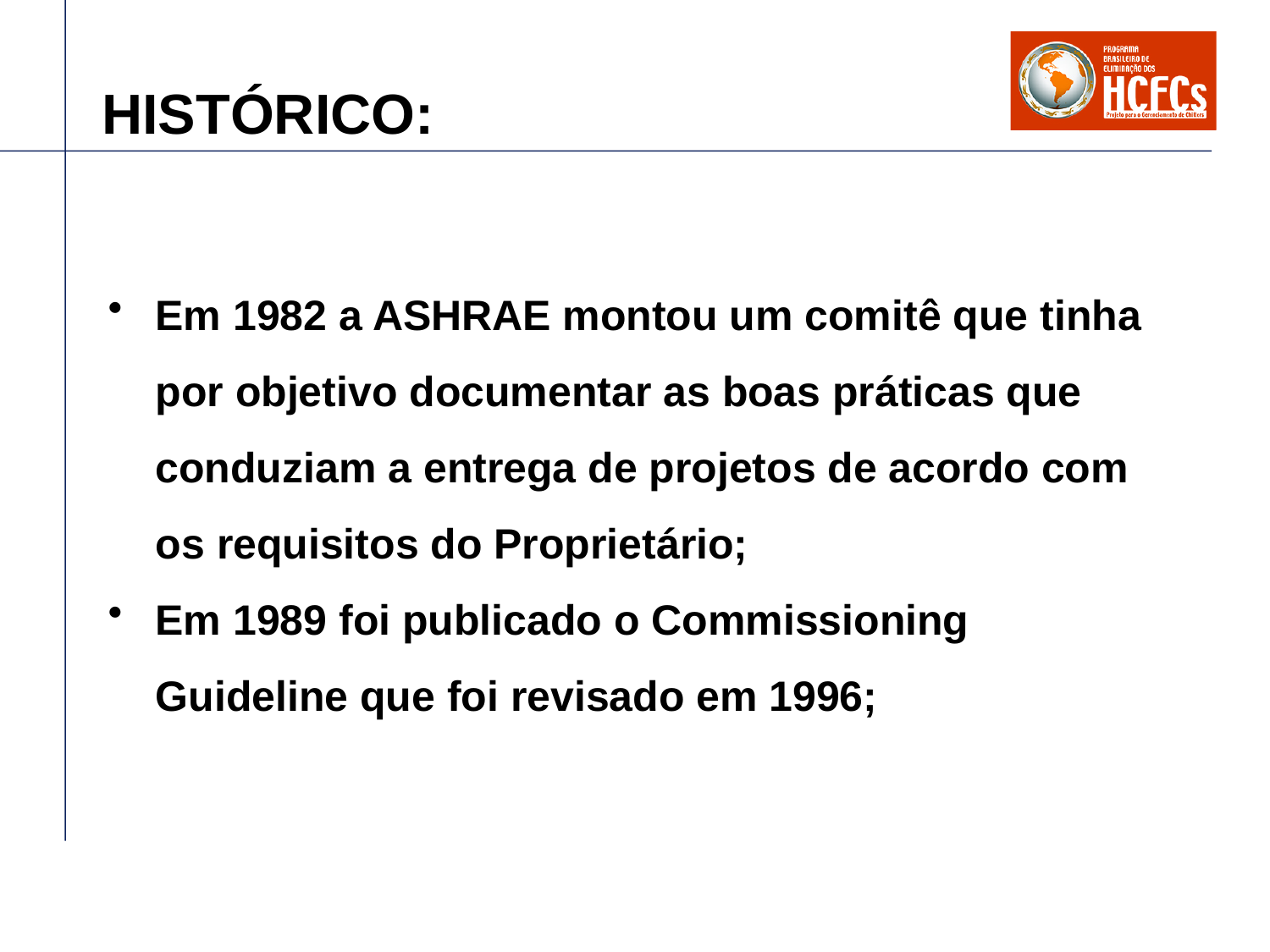

# HISTÓRICO:
Em 1982 a ASHRAE montou um comitê que tinha por objetivo documentar as boas práticas que conduziam a entrega de projetos de acordo com os requisitos do Proprietário;
Em 1989 foi publicado o Commissioning Guideline que foi revisado em 1996;